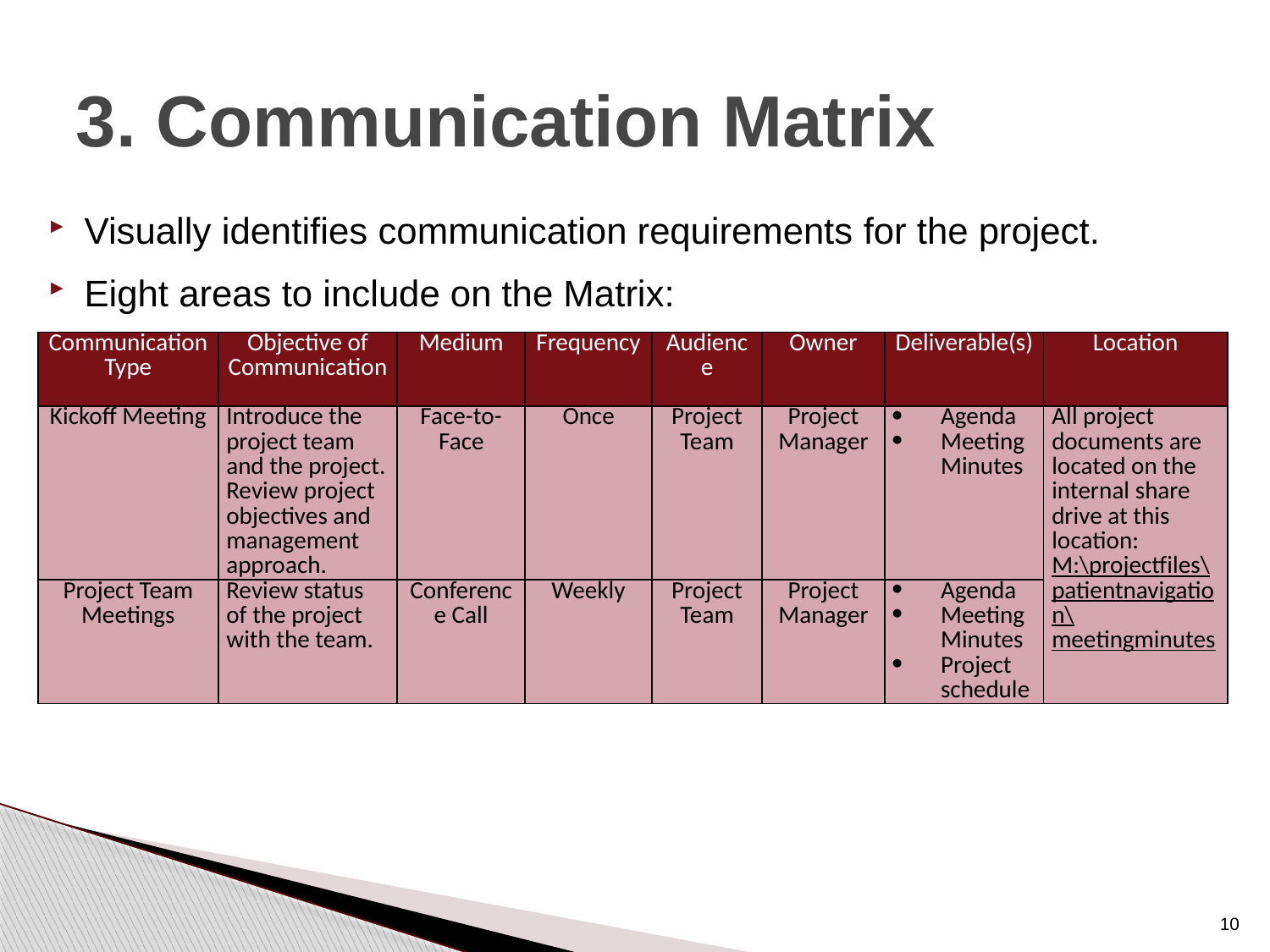

# 3. Communication Matrix
Visually identifies communication requirements for the project.
Eight areas to include on the Matrix:
| Communication Type | Objective of Communication | Medium | Frequency | Audience | Owner | Deliverable(s) | Location |
| --- | --- | --- | --- | --- | --- | --- | --- |
| Kickoff Meeting | Introduce the project team and the project. Review project objectives and management approach. | Face-to-Face | Once | Project Team | Project Manager | Agenda Meeting Minutes | All project documents are located on the internal share drive at this location: M:\projectfiles\patientnavigation\meetingminutes |
| Project Team Meetings | Review status of the project with the team. | Conference Call | Weekly | Project Team | Project Manager | Agenda Meeting Minutes Project schedule |  |
10